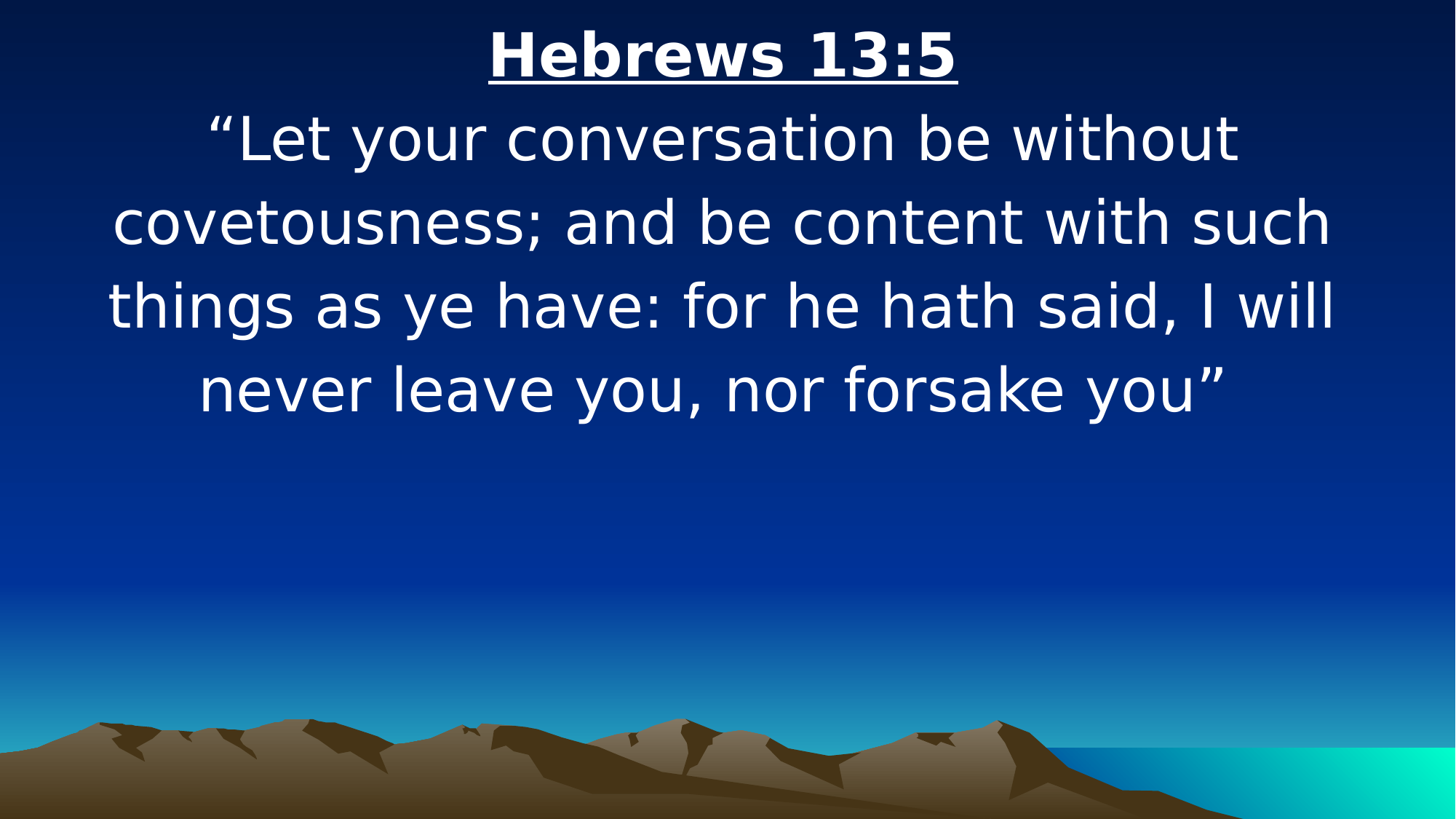

Hebrews 13:5
“Let your conversation be without covetousness; and be content with such things as ye have: for he hath said, I will never leave you, nor forsake you”